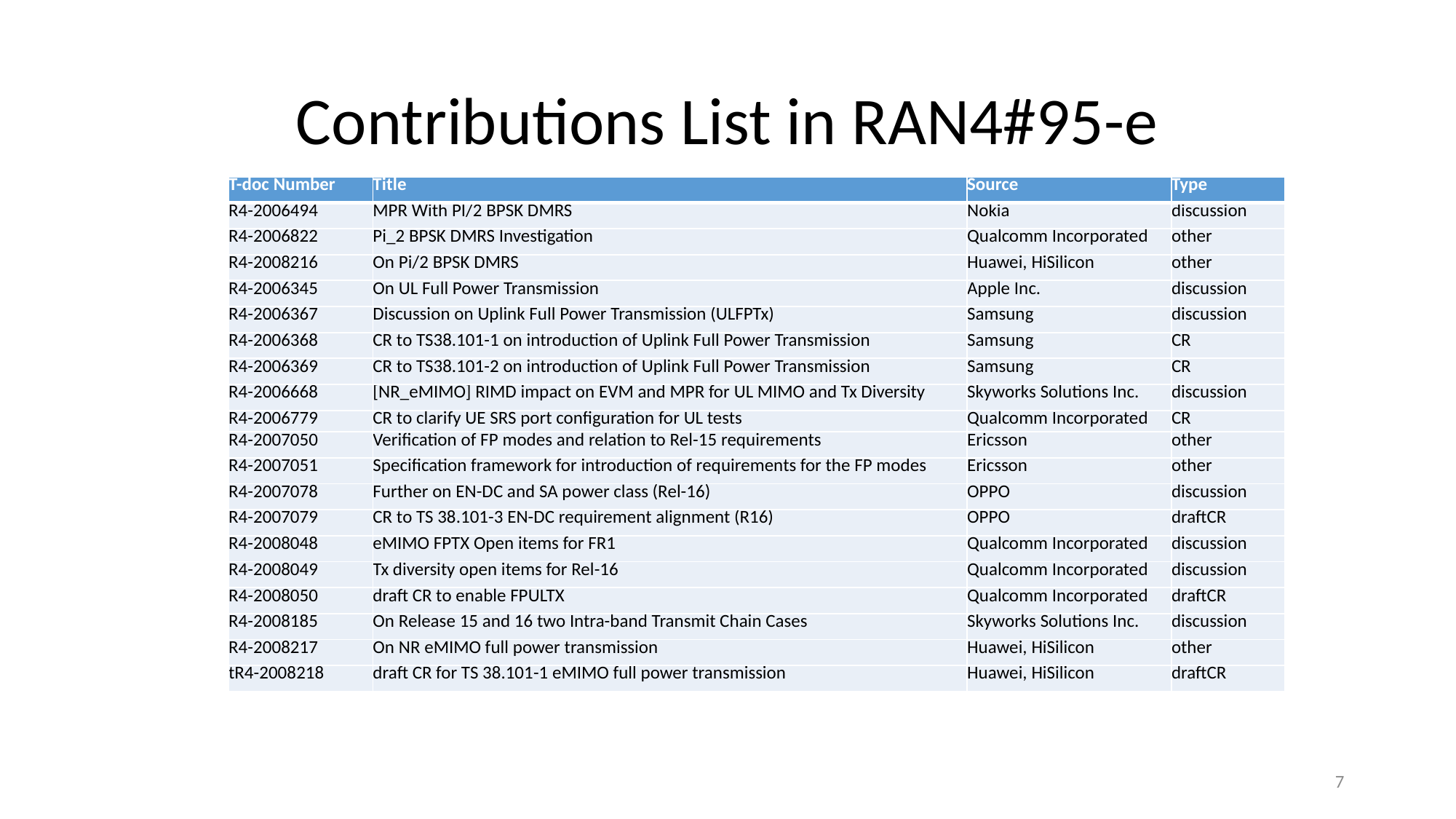

# Contributions List in RAN4#95-e
| T-doc Number | Title | Source | Type |
| --- | --- | --- | --- |
| R4-2006494 | MPR With PI/2 BPSK DMRS | Nokia | discussion |
| R4-2006822 | Pi\_2 BPSK DMRS Investigation | Qualcomm Incorporated | other |
| R4-2008216 | On Pi/2 BPSK DMRS | Huawei, HiSilicon | other |
| R4-2006345 | On UL Full Power Transmission | Apple Inc. | discussion |
| R4-2006367 | Discussion on Uplink Full Power Transmission (ULFPTx) | Samsung | discussion |
| R4-2006368 | CR to TS38.101-1 on introduction of Uplink Full Power Transmission | Samsung | CR |
| R4-2006369 | CR to TS38.101-2 on introduction of Uplink Full Power Transmission | Samsung | CR |
| R4-2006668 | [NR\_eMIMO] RIMD impact on EVM and MPR for UL MIMO and Tx Diversity | Skyworks Solutions Inc. | discussion |
| R4-2006779 | CR to clarify UE SRS port configuration for UL tests | Qualcomm Incorporated | CR |
| R4-2007050 | Verification of FP modes and relation to Rel-15 requirements | Ericsson | other |
| R4-2007051 | Specification framework for introduction of requirements for the FP modes | Ericsson | other |
| R4-2007078 | Further on EN-DC and SA power class (Rel-16) | OPPO | discussion |
| R4-2007079 | CR to TS 38.101-3 EN-DC requirement alignment (R16) | OPPO | draftCR |
| R4-2008048 | eMIMO FPTX Open items for FR1 | Qualcomm Incorporated | discussion |
| R4-2008049 | Tx diversity open items for Rel-16 | Qualcomm Incorporated | discussion |
| R4-2008050 | draft CR to enable FPULTX | Qualcomm Incorporated | draftCR |
| R4-2008185 | On Release 15 and 16 two Intra-band Transmit Chain Cases | Skyworks Solutions Inc. | discussion |
| R4-2008217 | On NR eMIMO full power transmission | Huawei, HiSilicon | other |
| tR4-2008218 | draft CR for TS 38.101-1 eMIMO full power transmission | Huawei, HiSilicon | draftCR |
7